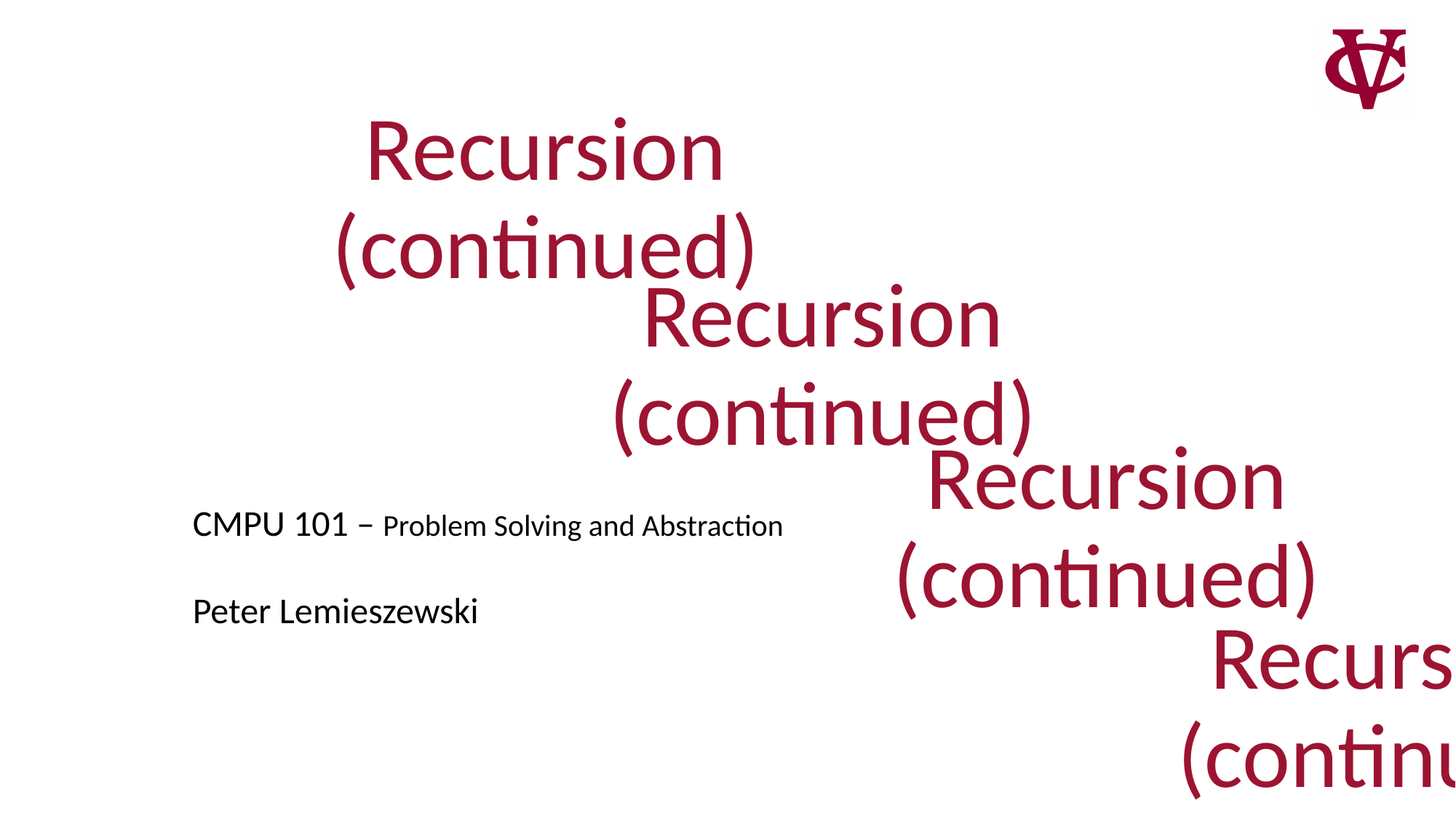

# Recursion (continued)
Recursion
(continued)
Recursion
(continued)
Recursion
(continued)